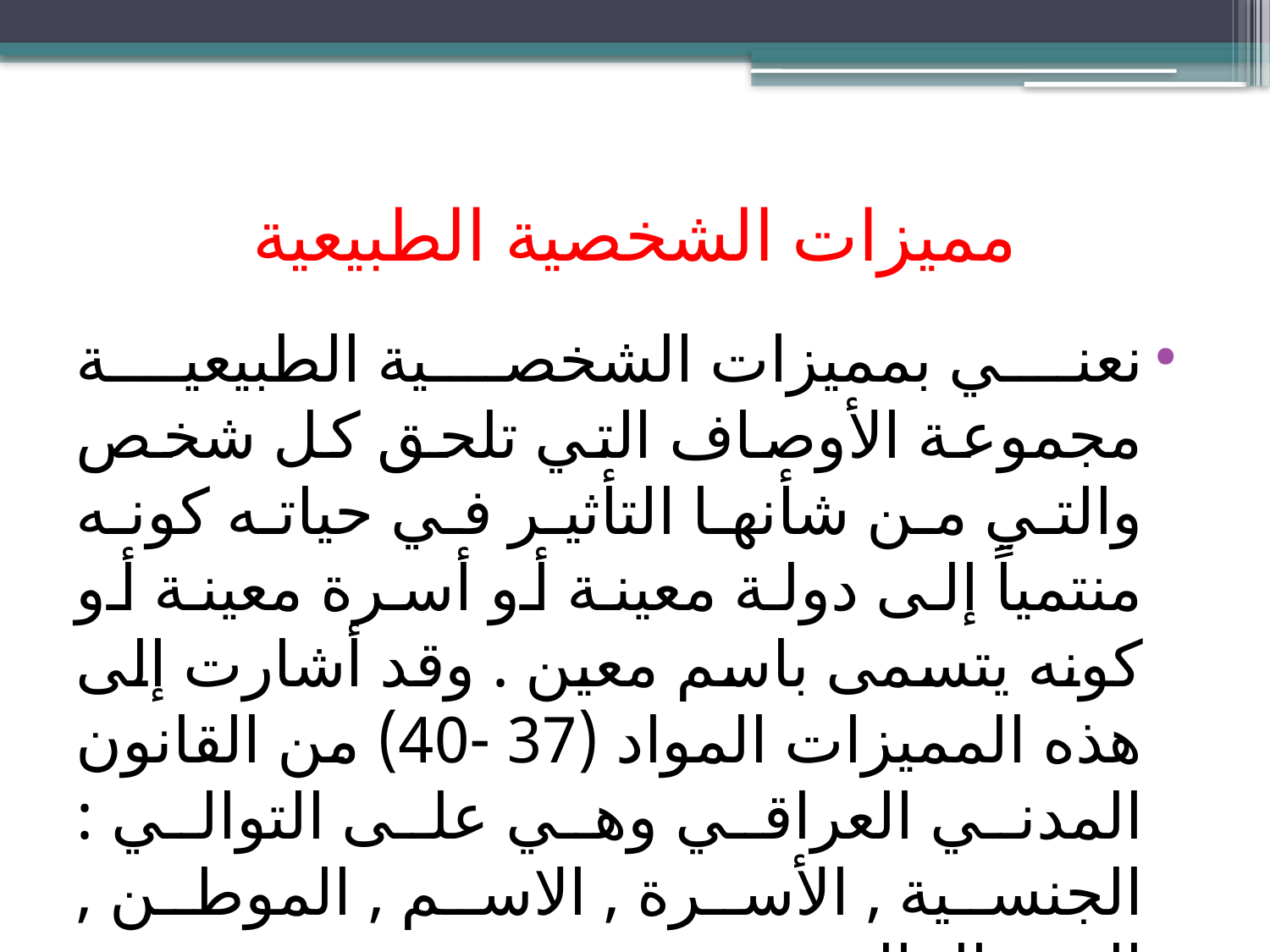

# مميزات الشخصية الطبيعية
نعني بمميزات الشخصية الطبيعية مجموعة الأوصاف التي تلحق كل شخص والتي من شأنها التأثير في حياته كونه منتمياً إلى دولة معينة أو أسرة معينة أو كونه يتسمى باسم معين . وقد أشارت إلى هذه المميزات المواد (37 -40) من القانون المدني العراقي وهي على التوالي : الجنسية , الأسرة , الاسم , الموطن , الذمة المالية